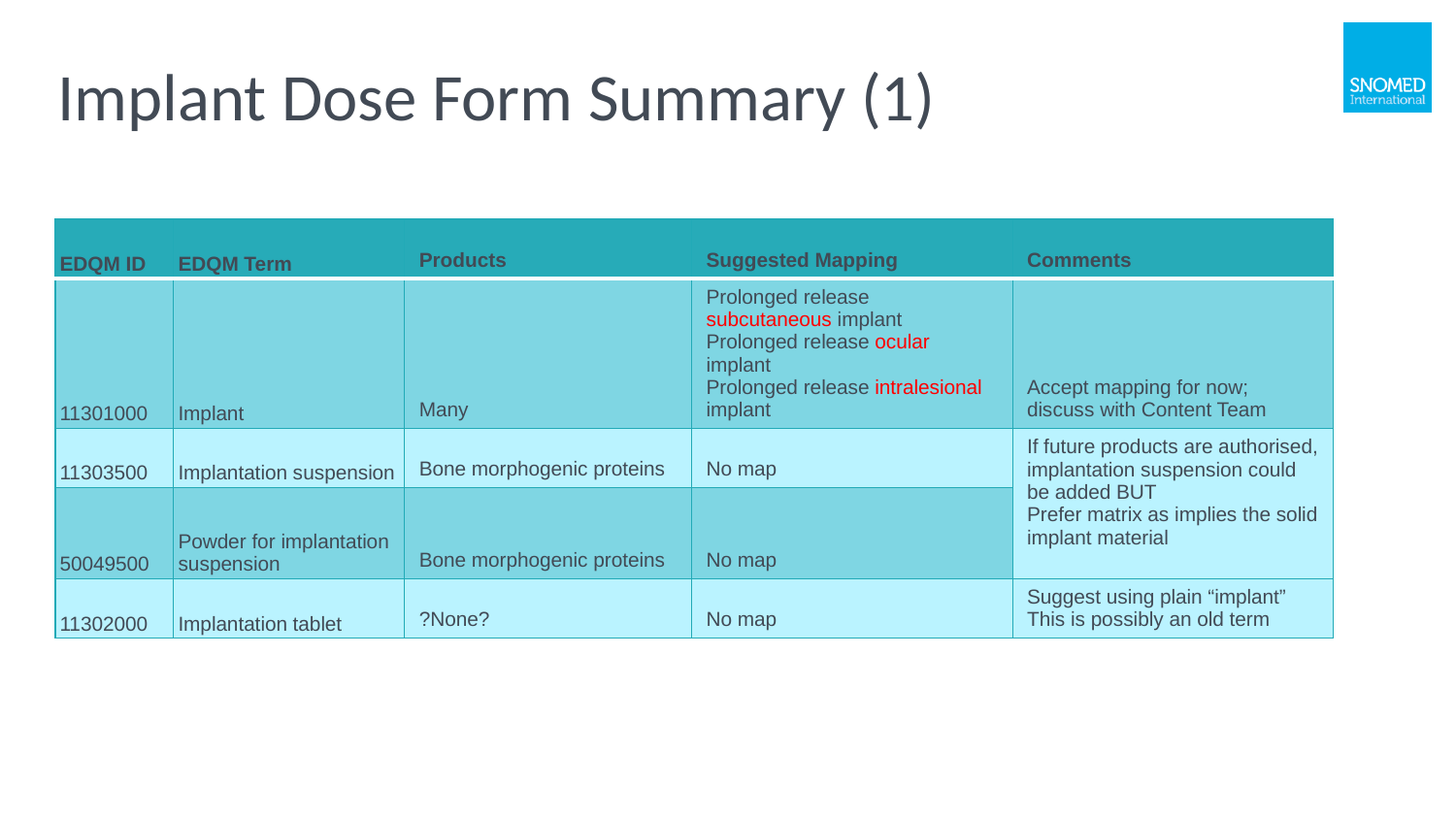

# Implant Dose Form Summary (1)
| EDQM ID | EDQM Term | Products | Suggested Mapping | Comments |
| --- | --- | --- | --- | --- |
| 11301000 | Implant | Many | Prolonged release subcutaneous implant Prolonged release ocular implant Prolonged release intralesional implant | Accept mapping for now; discuss with Content Team |
| 11303500 | Implantation suspension | Bone morphogenic proteins | No map | If future products are authorised, implantation suspension could be added BUT Prefer matrix as implies the solid implant material |
| 50049500 | Powder for implantation suspension | Bone morphogenic proteins | No map |  |
| 11302000 | Implantation tablet | ?None? | No map | Suggest using plain “implant” This is possibly an old term |